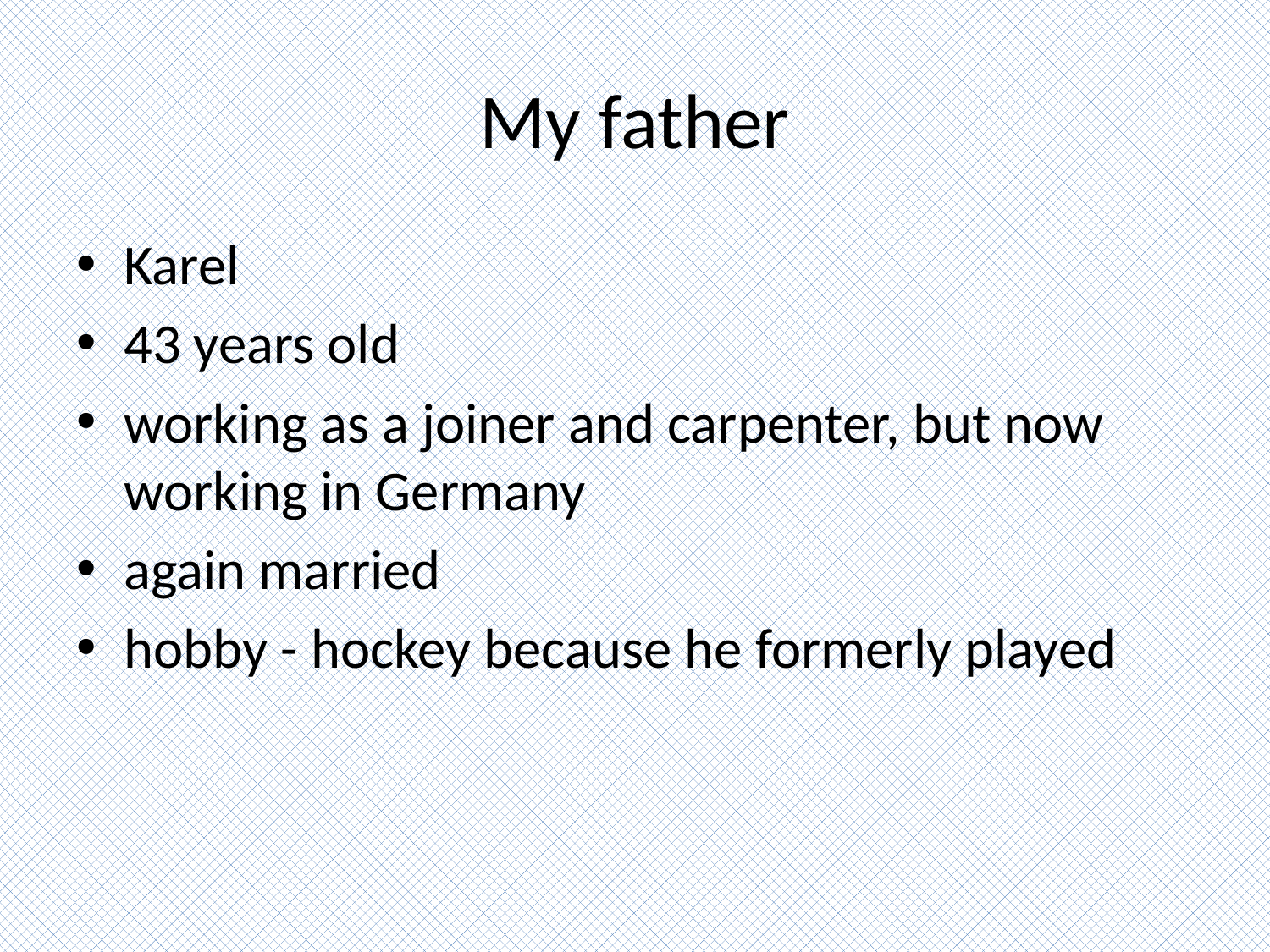

# My father
Karel
43 years old
working as a joiner and carpenter, but now working in Germany
again married
hobby - hockey because he formerly played